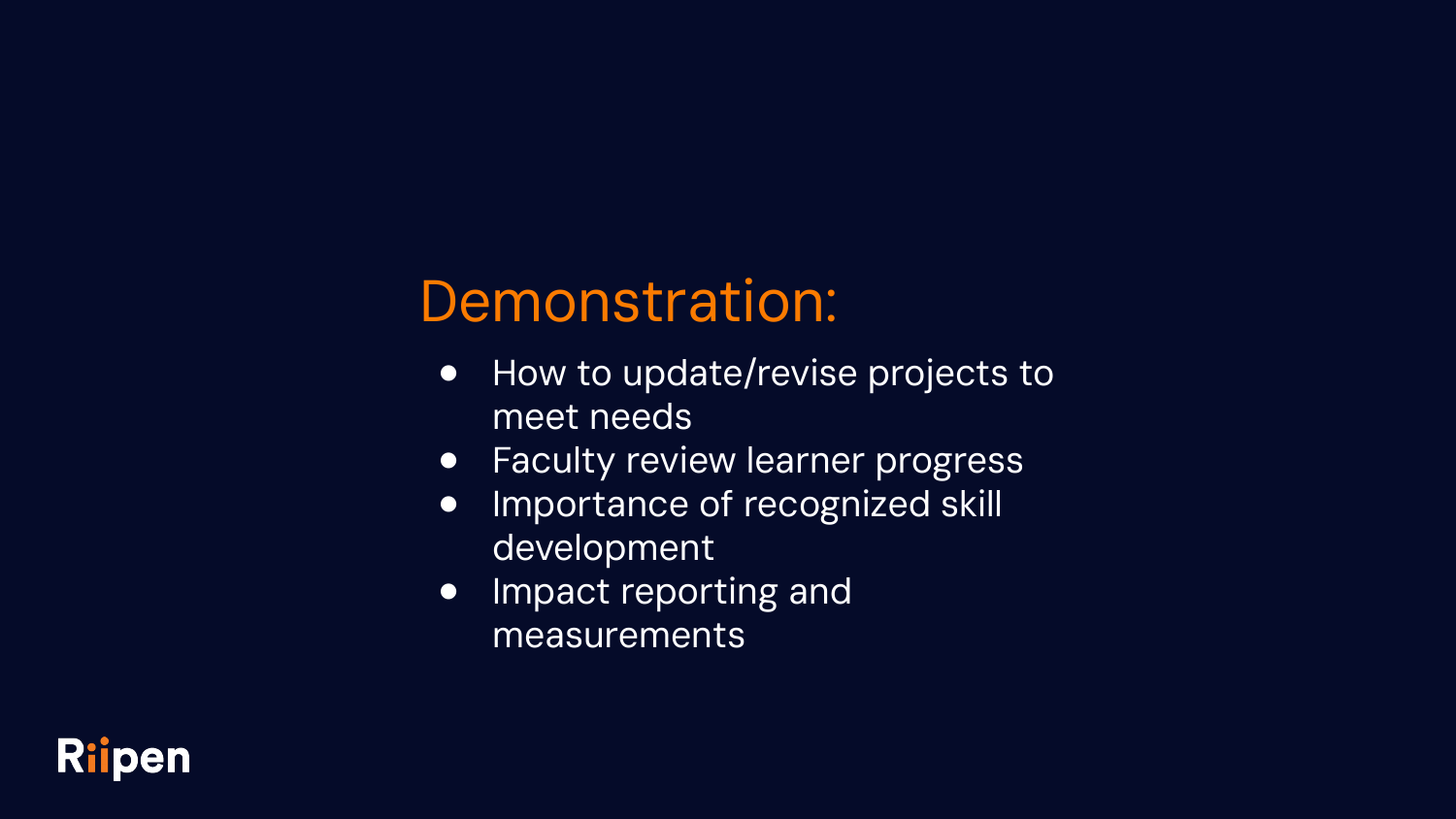

Demonstration:
How to update/revise projects to meet needs
Faculty review learner progress
Importance of recognized skill development
Impact reporting and measurements